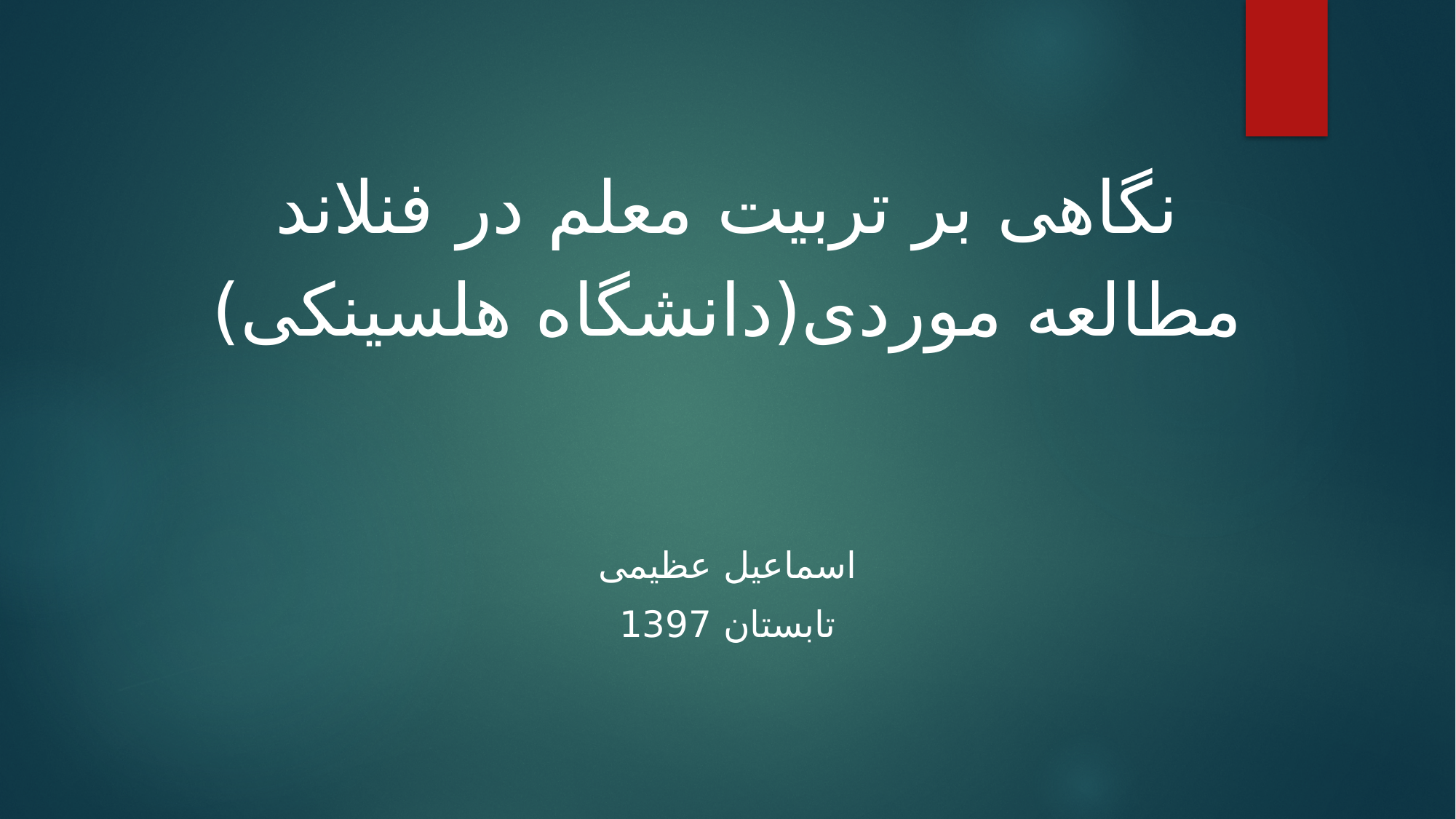

نگاهی بر تربیت معلم در فنلاند
مطالعه موردی(دانشگاه هلسینکی)

اسماعیل عظیمی
تابستان 1397